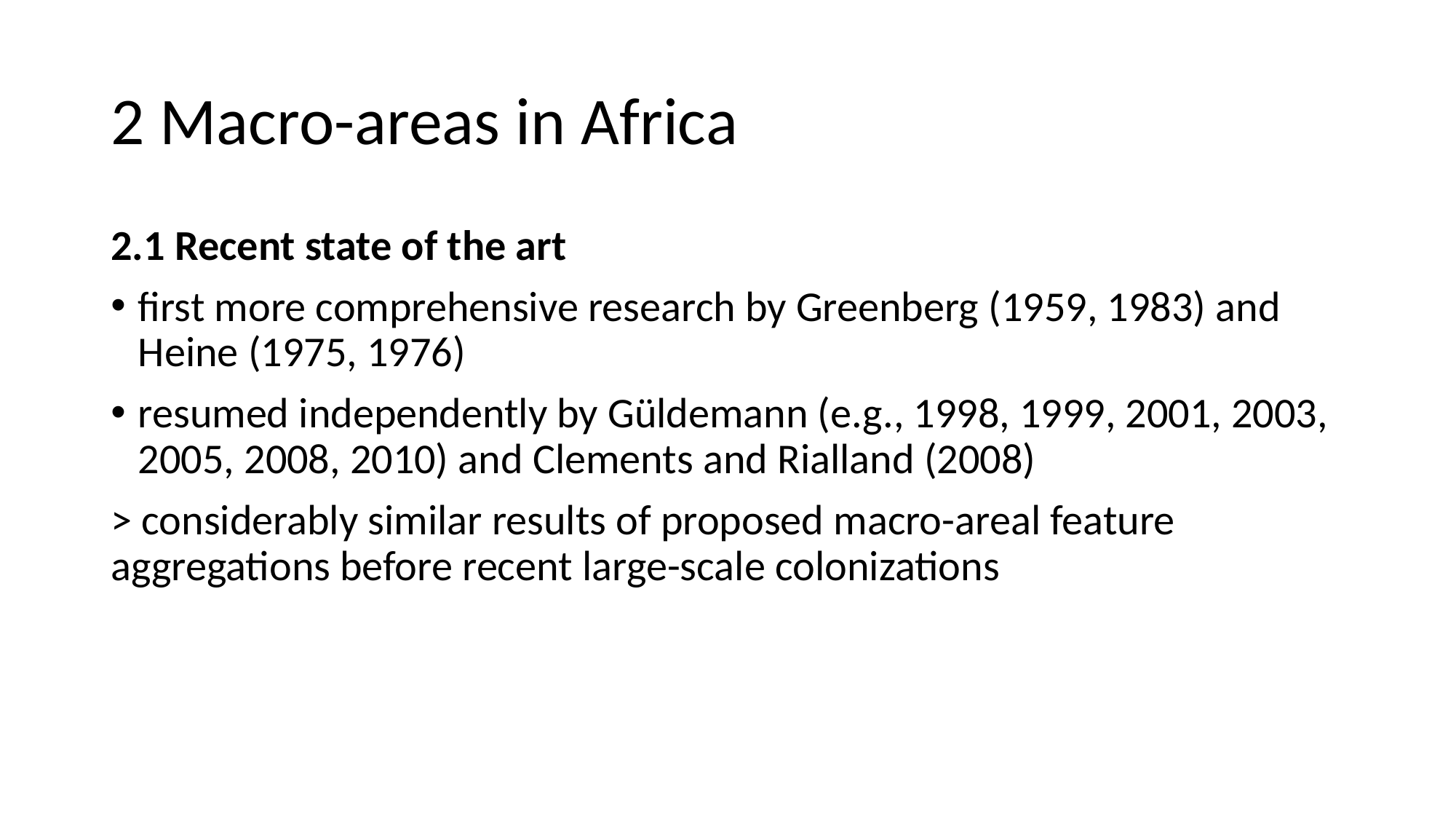

# 2 Macro-areas in Africa
2.1 Recent state of the art
first more comprehensive research by Greenberg (1959, 1983) and Heine (1975, 1976)
resumed independently by Güldemann (e.g., 1998, 1999, 2001, 2003, 2005, 2008, 2010) and Clements and Rialland (2008)
> considerably similar results of proposed macro-areal feature 	aggregations before recent large-scale colonizations